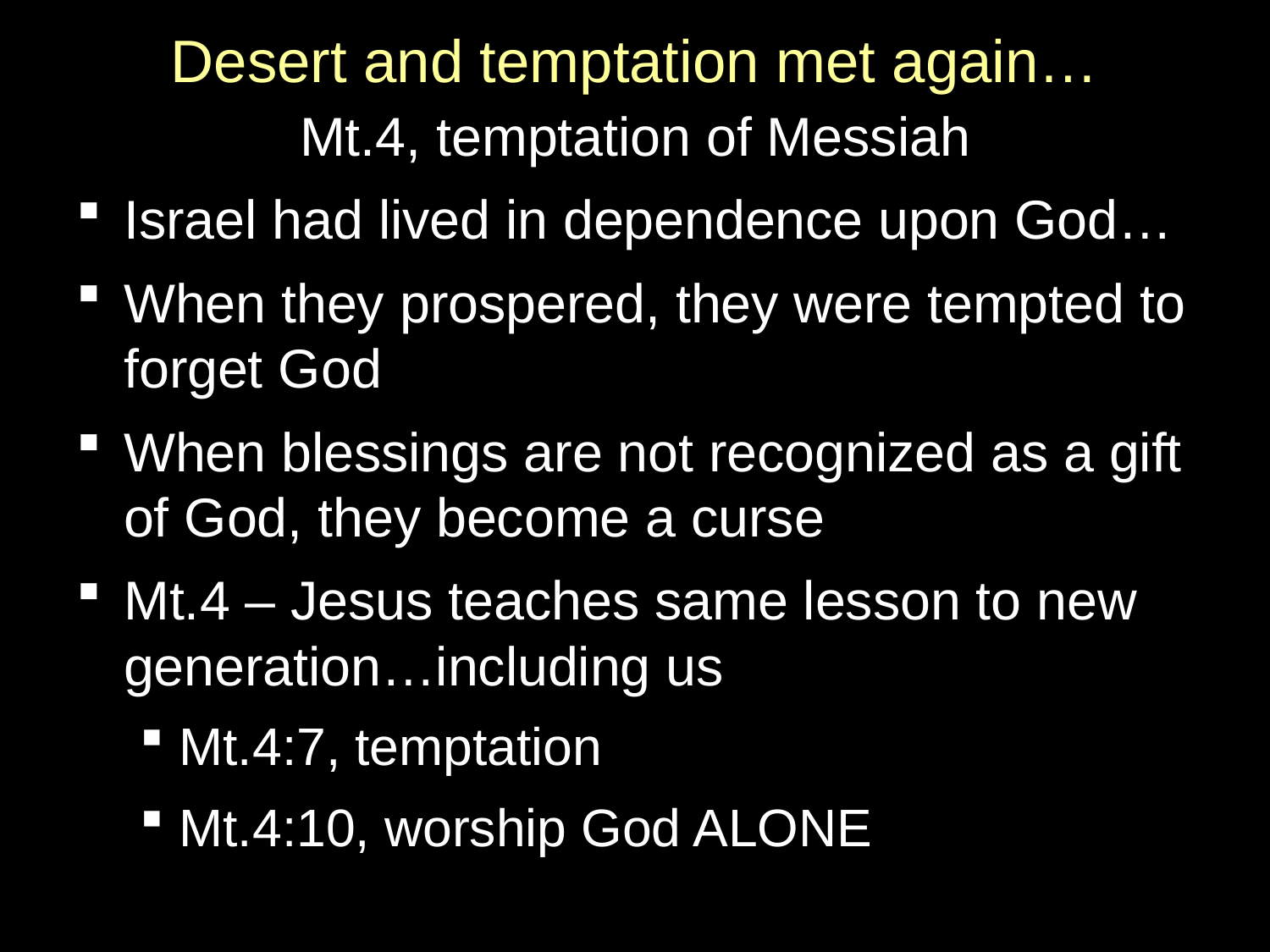

# Desert and temptation met again…
Mt.4, temptation of Messiah
Israel had lived in dependence upon God…
When they prospered, they were tempted to forget God
When blessings are not recognized as a gift of God, they become a curse
Mt.4 – Jesus teaches same lesson to new generation…including us
Mt.4:7, temptation
Mt.4:10, worship God ALONE